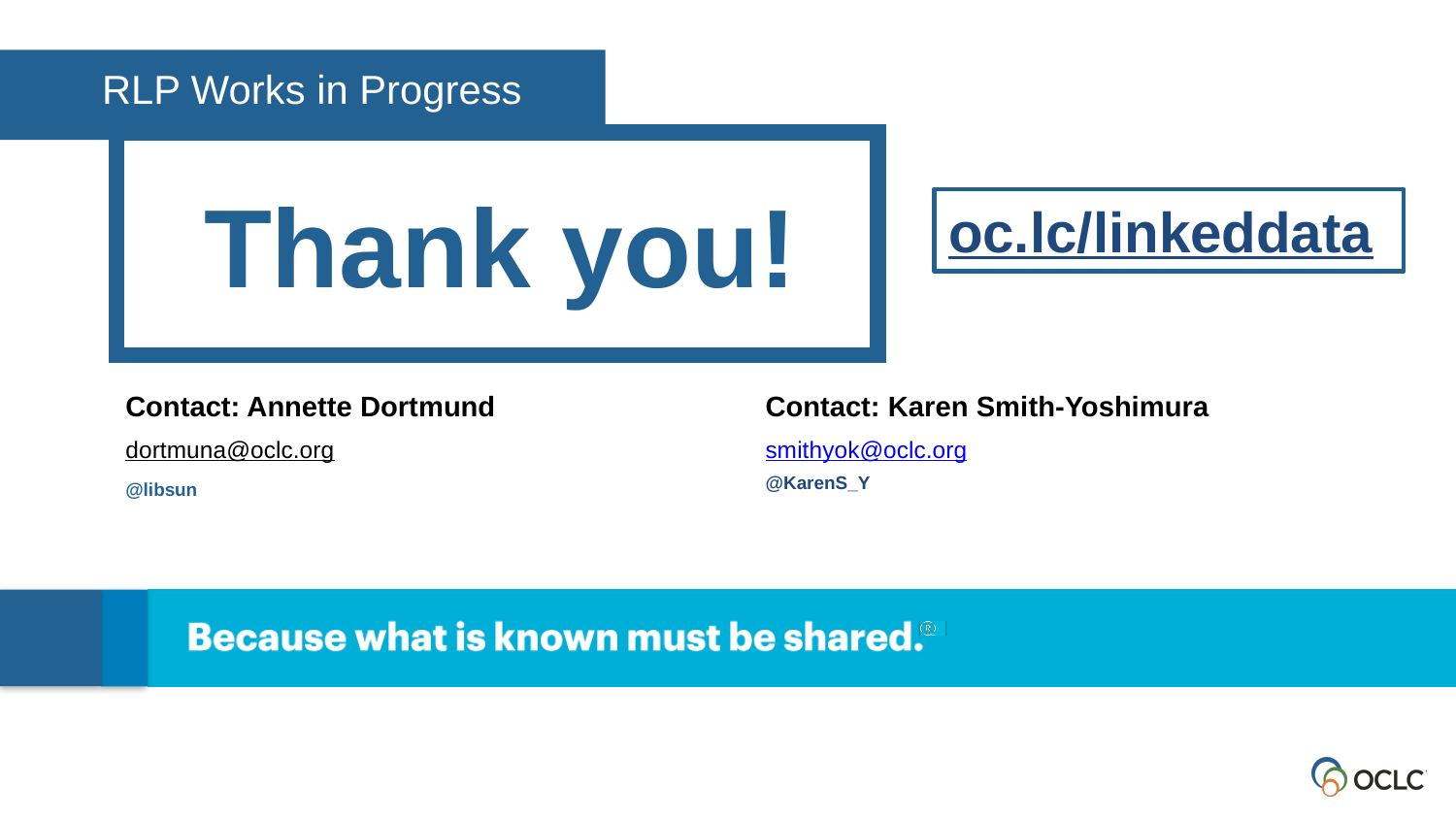

RLP Works in Progress
Thank you!
oc.lc/linkeddata

Contact: Annette Dortmund

Contact: Karen Smith-Yoshimura

dortmuna@oclc.org
smithyok@oclc.org
@KarenS_Y

@libsun